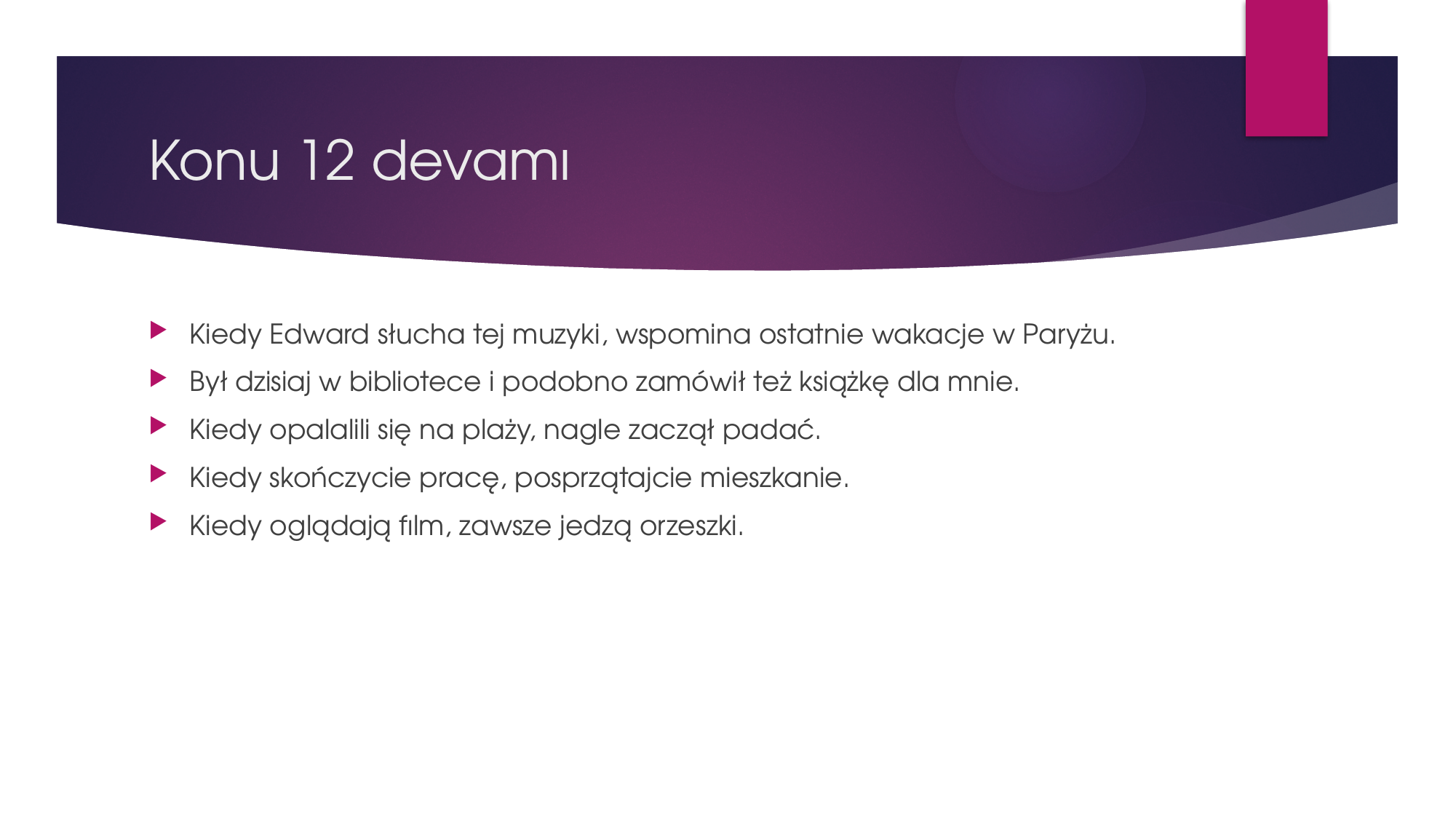

# Konu 12 devamı
Kiedy Edward słucha tej muzyki, wspomina ostatnie wakacje w Paryżu.
Był dzisiaj w bibliotece i podobno zamówił też książkę dla mnie.
Kiedy opalalili się na plaży, nagle zaczął padać.
Kiedy skończycie pracę, posprzątajcie mieszkanie.
Kiedy oglądają fılm, zawsze jedzą orzeszki.